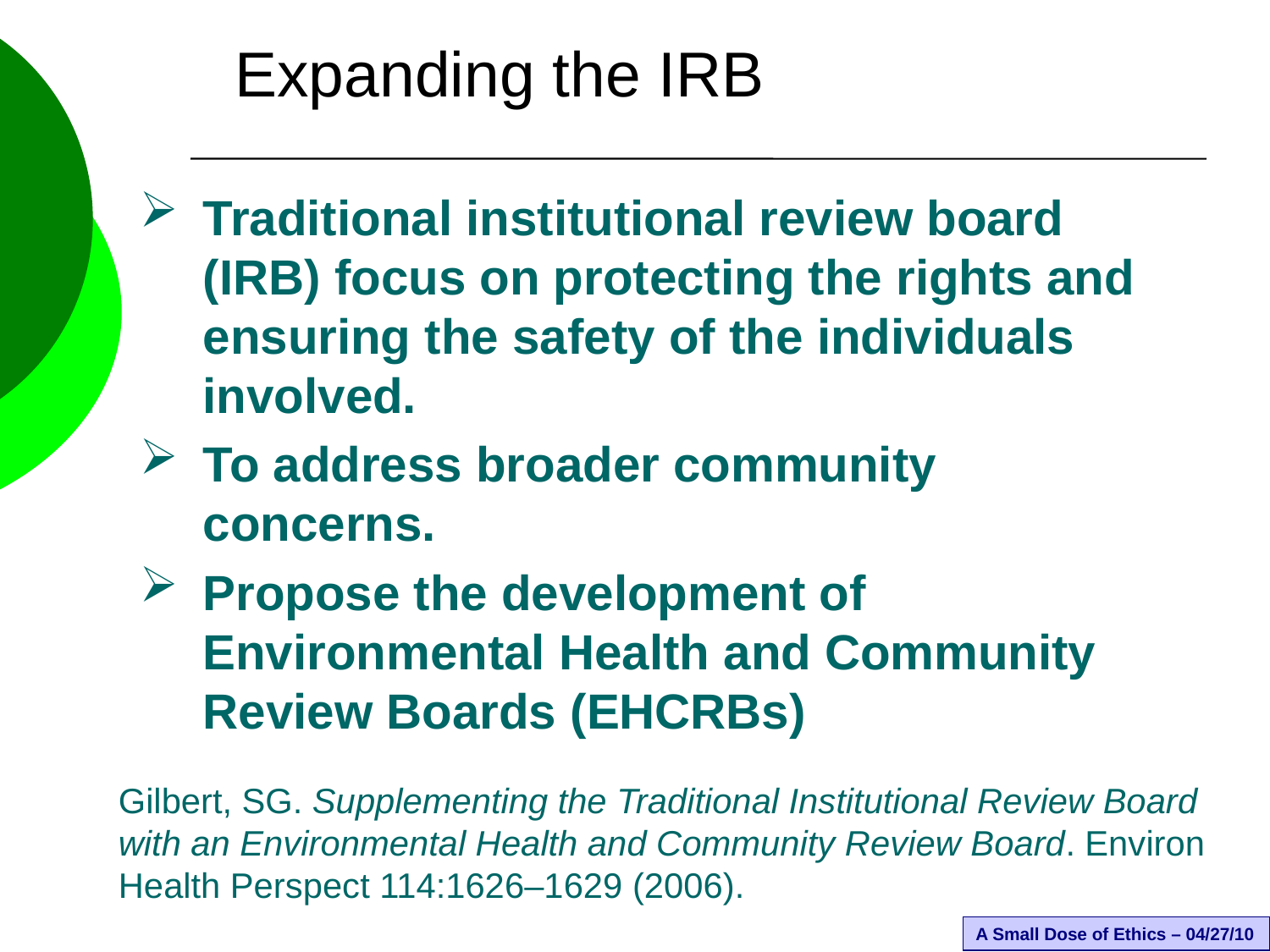

Expanding the IRB
Traditional institutional review board (IRB) focus on protecting the rights and ensuring the safety of the individuals involved.
To address broader community concerns.
Propose the development of Environmental Health and Community Review Boards (EHCRBs)
Gilbert, SG. Supplementing the Traditional Institutional Review Board with an Environmental Health and Community Review Board. Environ Health Perspect 114:1626–1629 (2006).